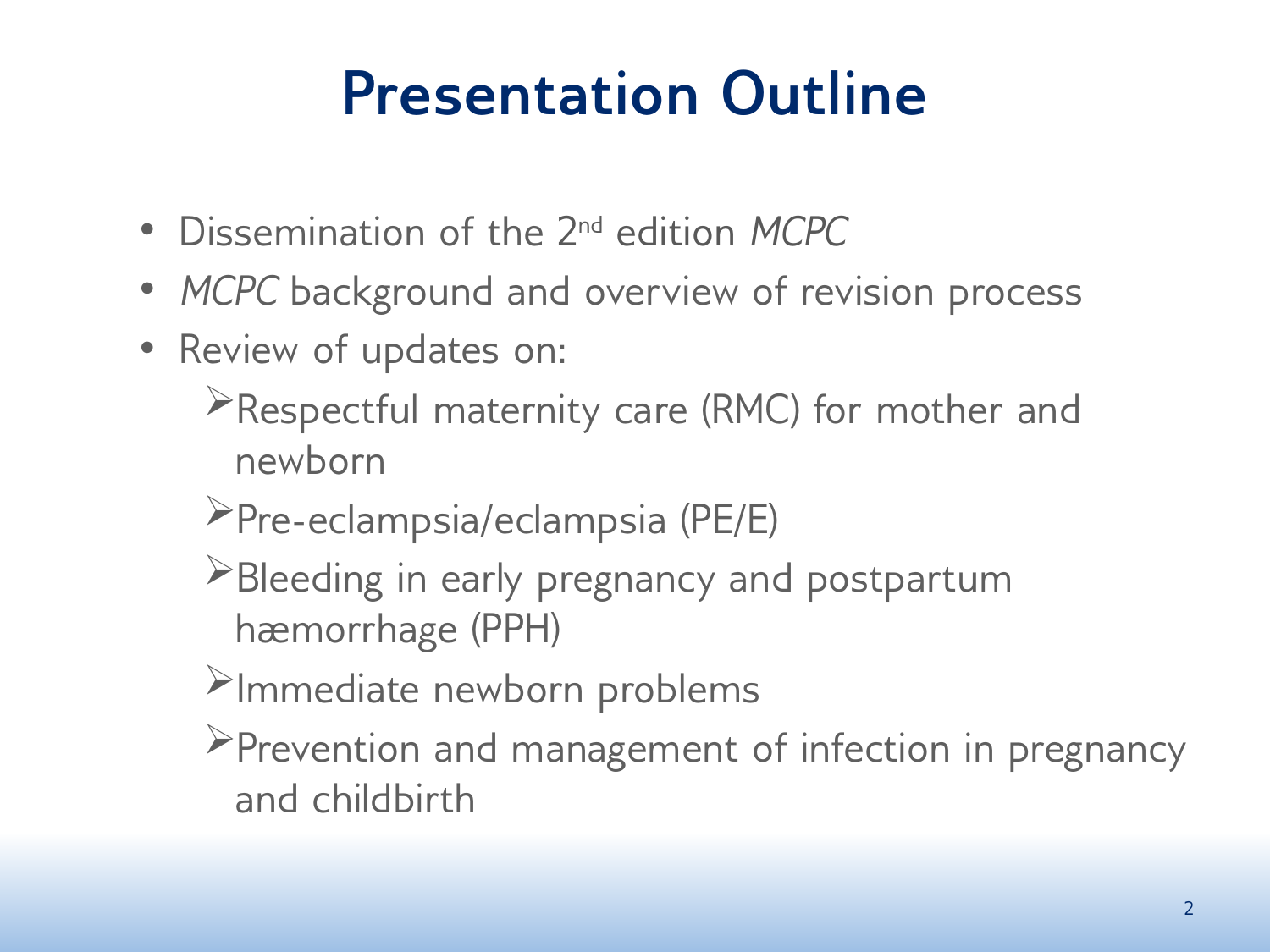

# Presentation Outline
Dissemination of the 2nd edition MCPC
MCPC background and overview of revision process
Review of updates on:
Respectful maternity care (RMC) for mother and newborn
Pre-eclampsia/eclampsia (PE/E)
Bleeding in early pregnancy and postpartum haemorrhage (PPH)
Immediate newborn problems
Prevention and management of infection in pregnancy and childbirth
2